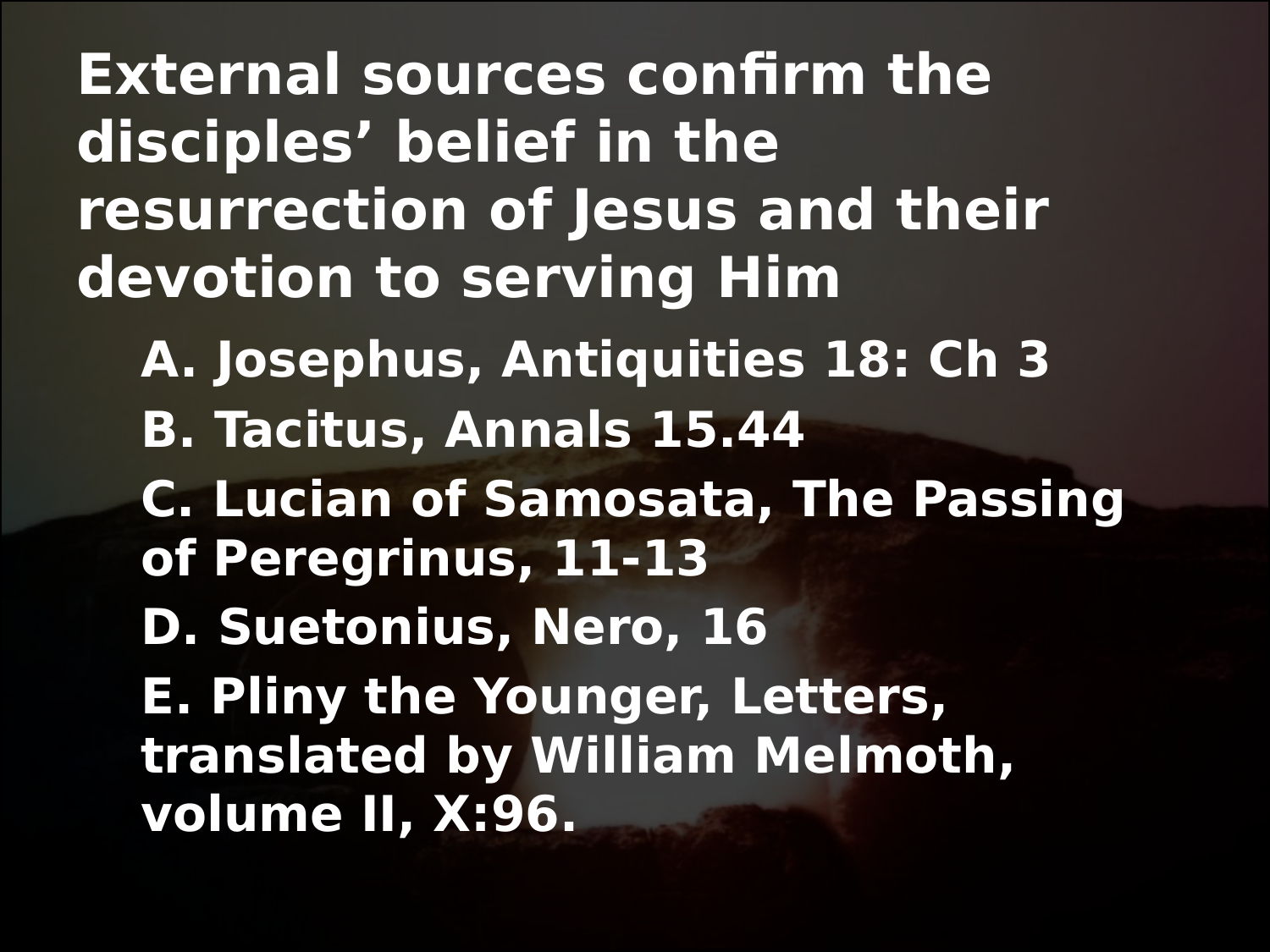

External sources confirm the disciples’ belief in the resurrection of Jesus and their devotion to serving Him
	A. Josephus, Antiquities 18: Ch 3
	B. Tacitus, Annals 15.44
	C. Lucian of Samosata, The Passing 	of Peregrinus, 11-13
	D. Suetonius, Nero, 16
	E. Pliny the Younger, Letters, 	translated by William Melmoth, 	volume II, X:96.